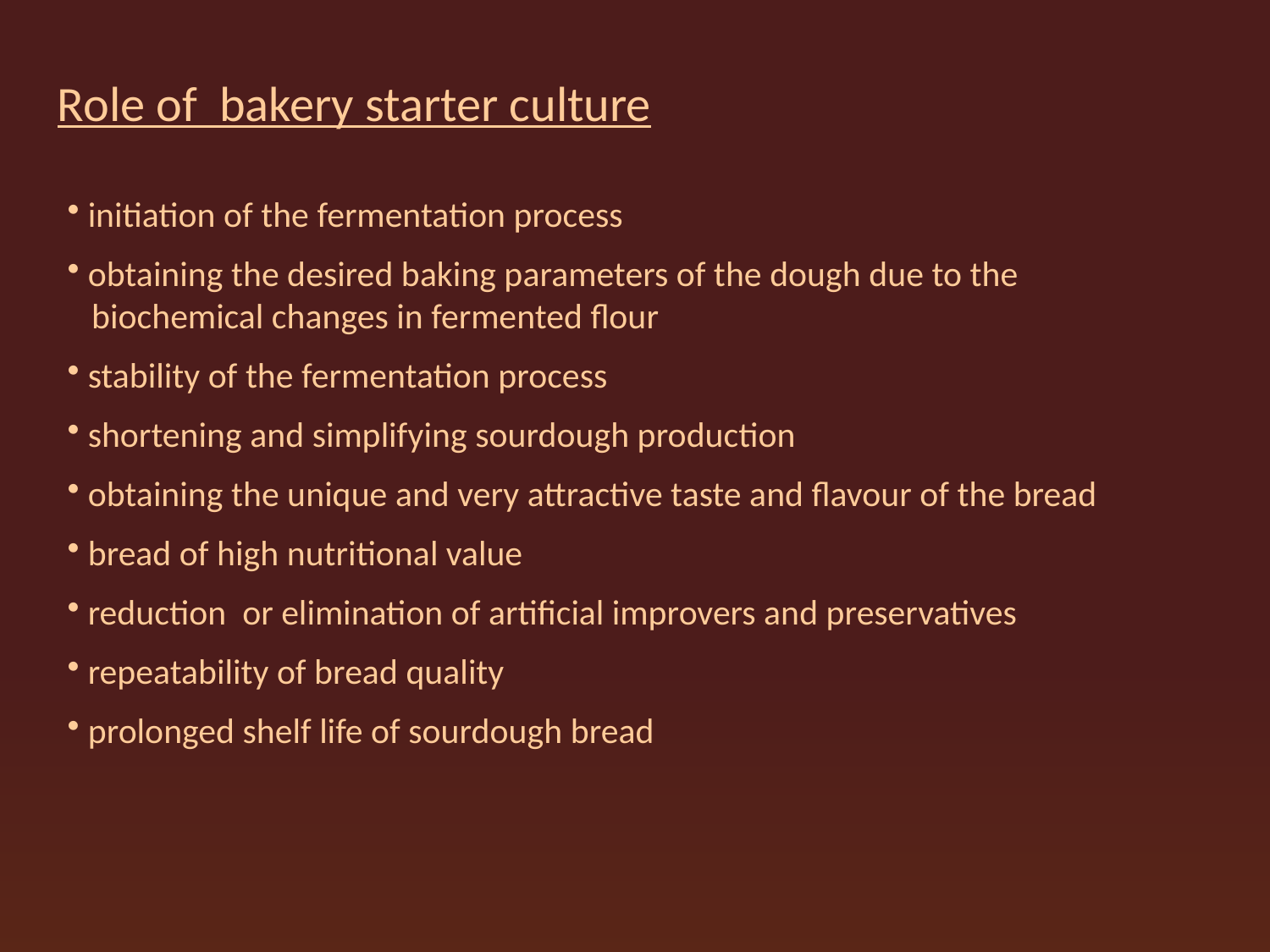

Role of  bakery starter culture
 initiation of the fermentation process

 obtaining the desired baking parameters of the dough due to the
   biochemical changes in fermented flour

 stability of the fermentation process

 shortening and simplifying sourdough production

 obtaining the unique and very attractive taste and flavour of the bread

 bread of high nutritional value

 reduction  or elimination of artificial improvers and preservatives

 repeatability of bread quality

 prolonged shelf life of sourdough bread